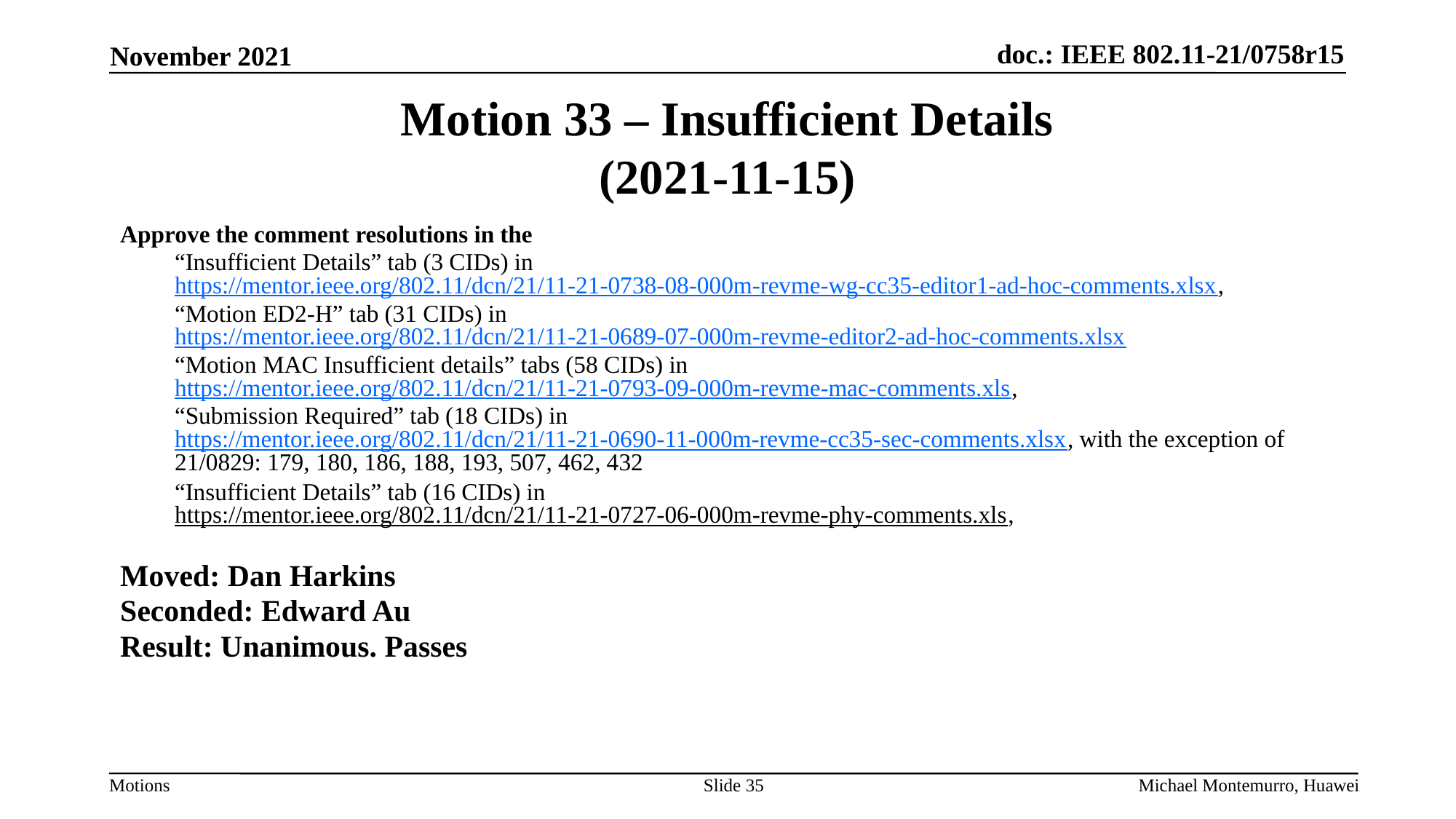

# Motion 33 – Insufficient Details (2021-11-15)
Approve the comment resolutions in the
“Insufficient Details” tab (3 CIDs) in https://mentor.ieee.org/802.11/dcn/21/11-21-0738-08-000m-revme-wg-cc35-editor1-ad-hoc-comments.xlsx,
“Motion ED2-H” tab (31 CIDs) in https://mentor.ieee.org/802.11/dcn/21/11-21-0689-07-000m-revme-editor2-ad-hoc-comments.xlsx
“Motion MAC Insufficient details” tabs (58 CIDs) in https://mentor.ieee.org/802.11/dcn/21/11-21-0793-09-000m-revme-mac-comments.xls,
“Submission Required” tab (18 CIDs) in  https://mentor.ieee.org/802.11/dcn/21/11-21-0690-11-000m-revme-cc35-sec-comments.xlsx, with the exception of 21/0829: 179, 180, 186, 188, 193, 507, 462, 432
“Insufficient Details” tab (16 CIDs) in https://mentor.ieee.org/802.11/dcn/21/11-21-0727-06-000m-revme-phy-comments.xls,
Moved: Dan Harkins
Seconded: Edward Au
Result: Unanimous. Passes

Slide 35
Michael Montemurro, Huawei